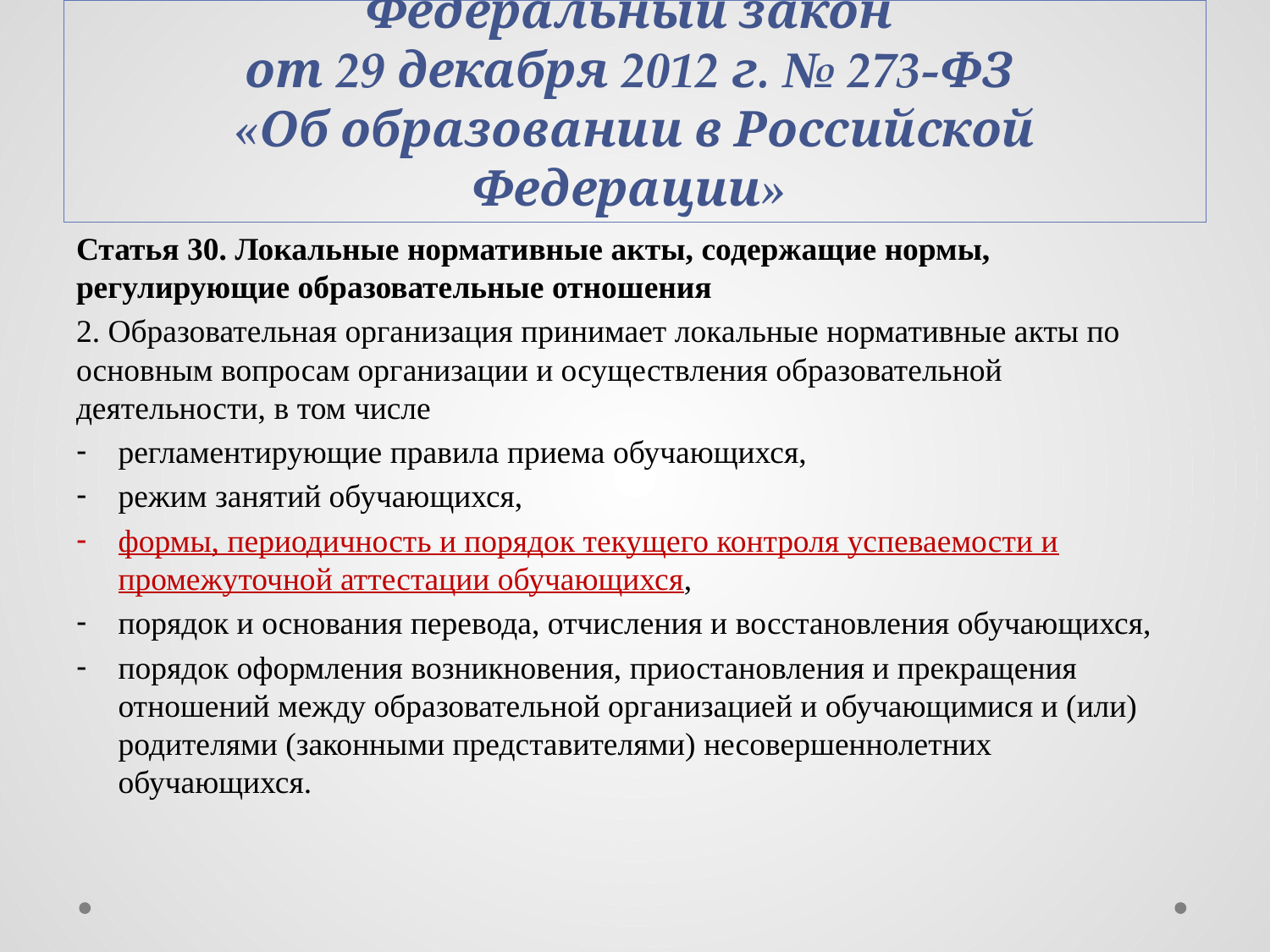

# Федеральный закон от 29 декабря 2012 г. № 273-ФЗ «Об образовании в Российской Федерации»
Статья 30. Локальные нормативные акты, содержащие нормы, регулирующие образовательные отношения
2. Образовательная организация принимает локальные нормативные акты по основным вопросам организации и осуществления образовательной деятельности, в том числе
регламентирующие правила приема обучающихся,
режим занятий обучающихся,
формы, периодичность и порядок текущего контроля успеваемости и промежуточной аттестации обучающихся,
порядок и основания перевода, отчисления и восстановления обучающихся,
порядок оформления возникновения, приостановления и прекращения отношений между образовательной организацией и обучающимися и (или) родителями (законными представителями) несовершеннолетних обучающихся.